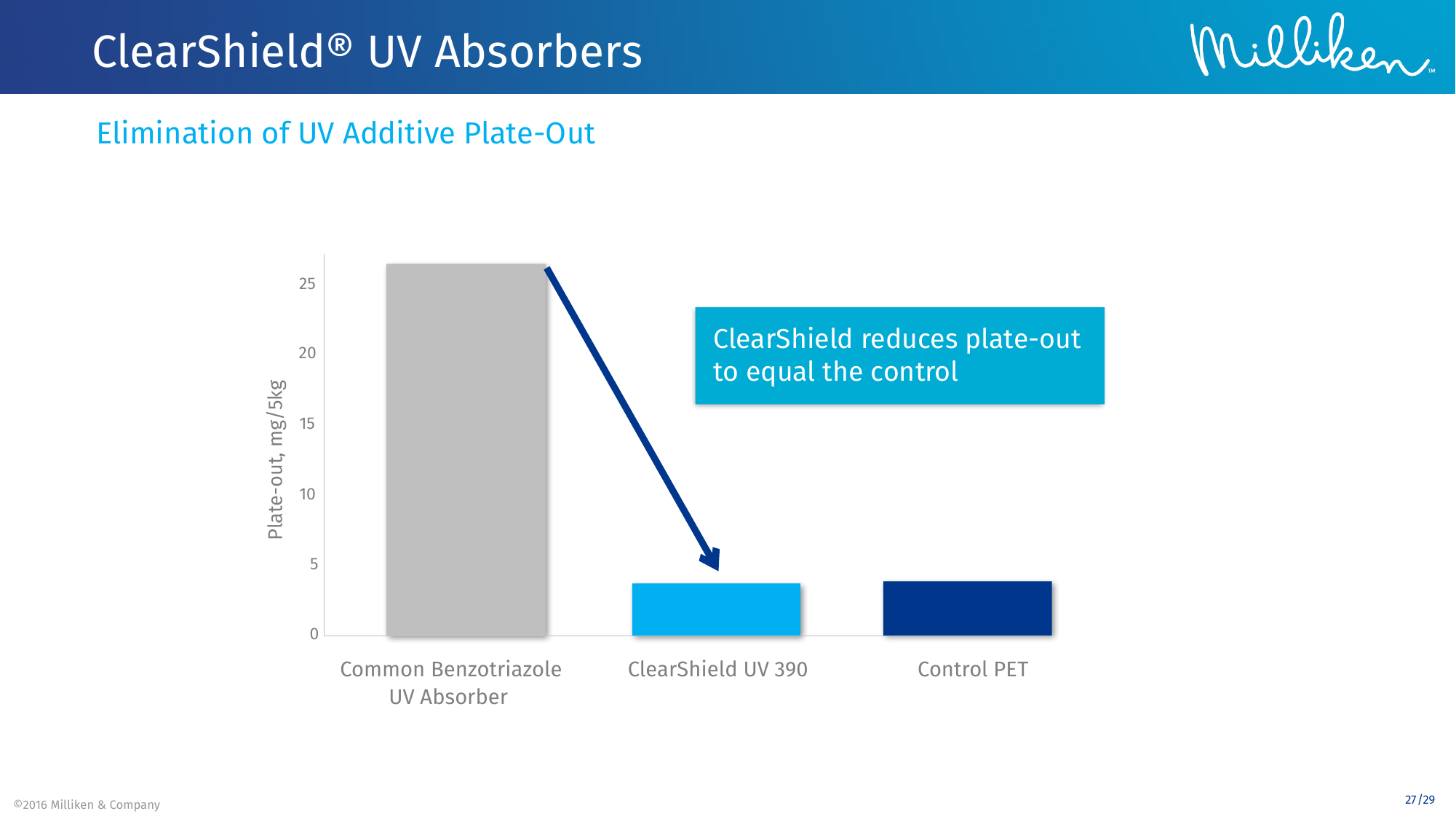

# ClearShield® UV Absorbers
Elimination of UV Additive Plate-Out

25
20
15
Plate-out, mg/5kg
10
5

0
Common Benzotriazole
ClearShield UV 390
Control PET
UV Absorber

ClearShield reduces
plate-out to equal
the control

ClearShield reduces plate-out to equal the control

27
/29